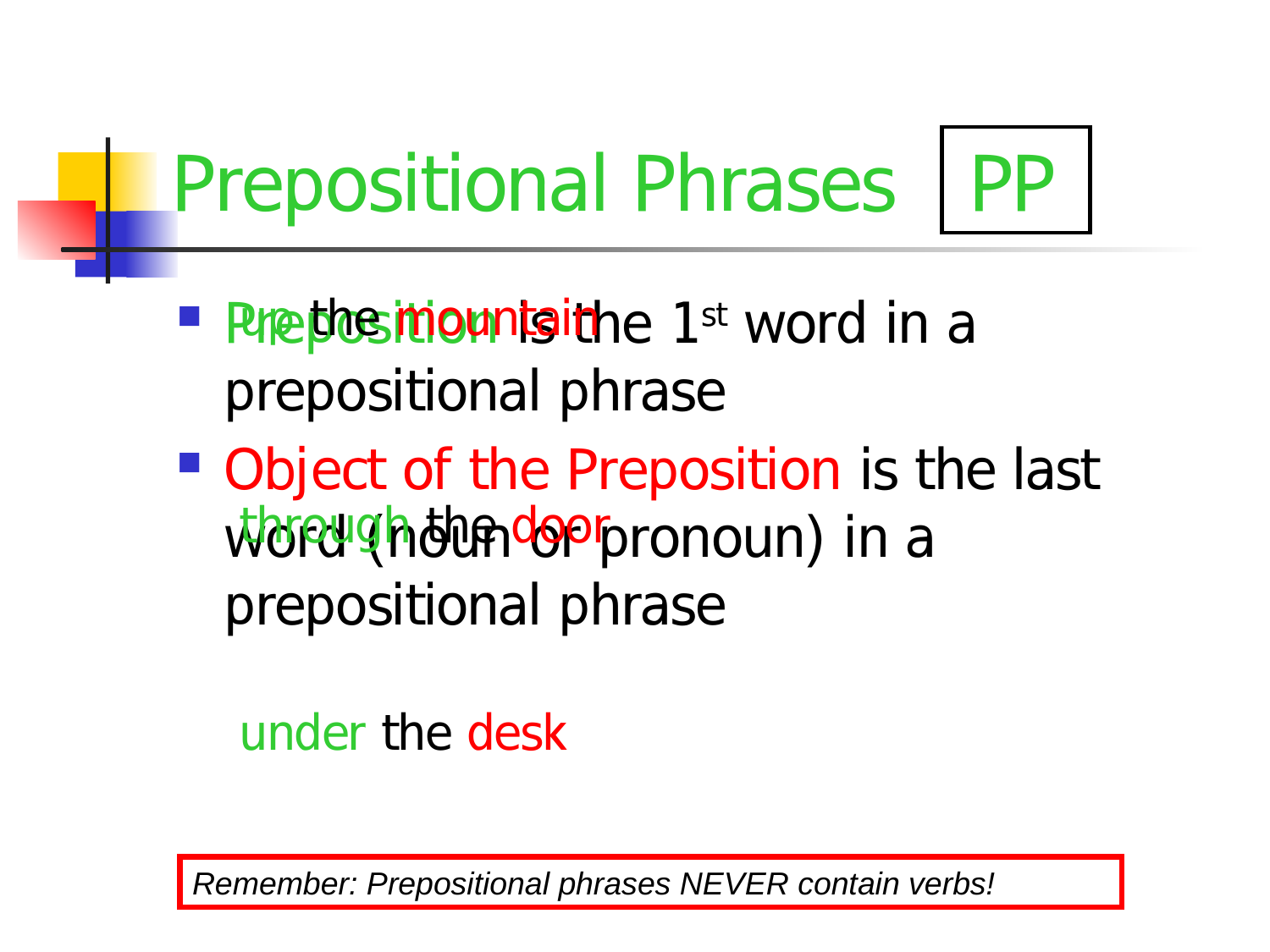

# Prepositional Phrases   PP

Preposition is the 1st word in a prepositional phrase
Object of the Preposition is the last word (noun or pronoun) in a prepositional phrase
up the mountain

through the door

under the desk

Remember: Prepositional phrases NEVER contain verbs!